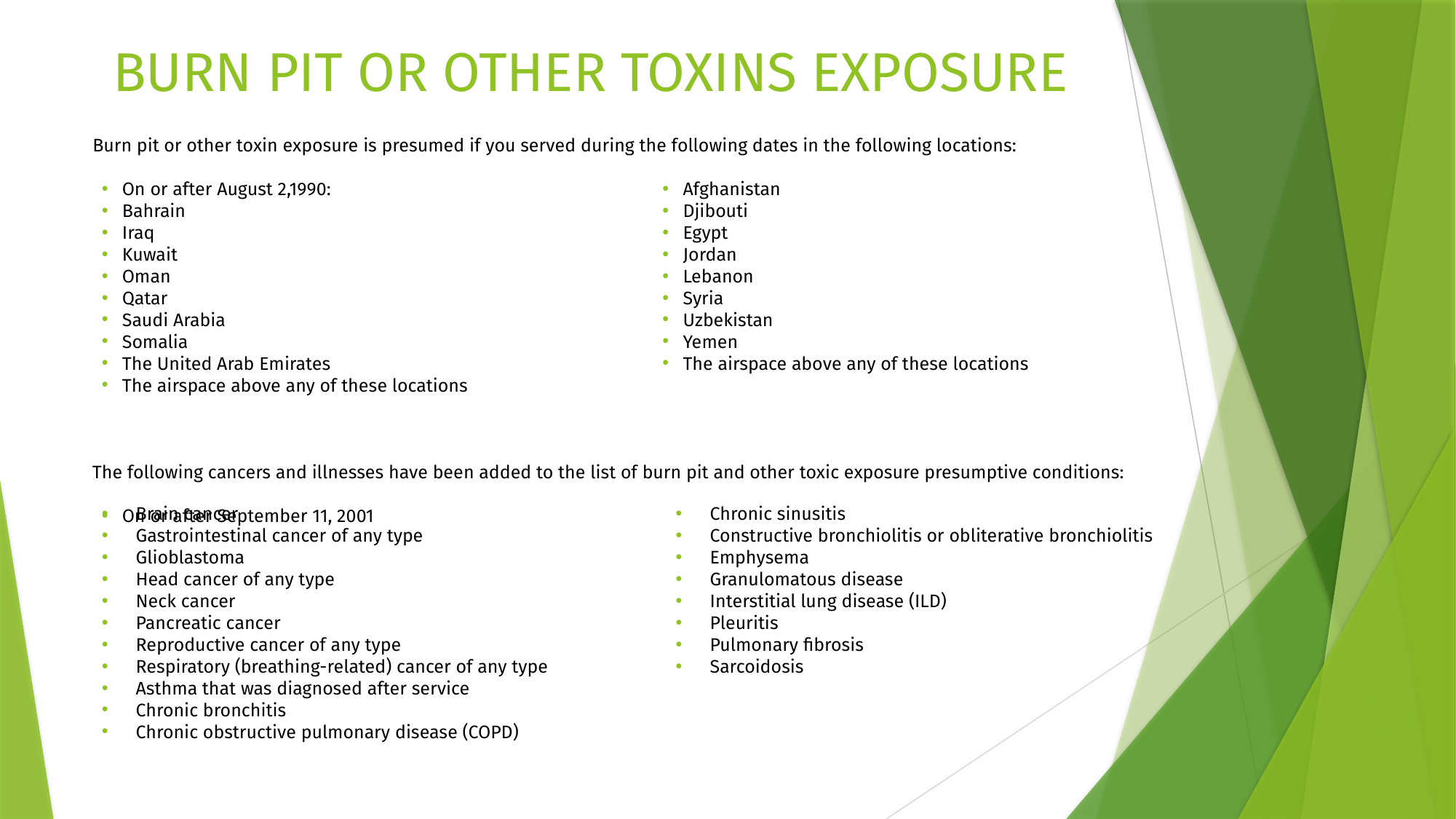

# BURN PIT OR OTHER TOXINS EXPOSURE
Burn pit or other toxin exposure is presumed if you served during the following dates in the following locations:
On or after August 2,1990:
Bahrain
Iraq
Kuwait
Oman
Qatar
Saudi Arabia
Somalia
The United Arab Emirates
The airspace above any of these locations

On or after September 11, 2001
Afghanistan
Djibouti
Egypt
Jordan
Lebanon
Syria
Uzbekistan
Yemen
The airspace above any of these locations

The following cancers and illnesses have been added to the list of burn pit and other toxic exposure presumptive conditions:
Brain cancer
Gastrointestinal cancer of any type
Glioblastoma
Head cancer of any type
Neck cancer
Pancreatic cancer
Reproductive cancer of any type
Respiratory (breathing-related) cancer of any type
Asthma that was diagnosed after service
Chronic bronchitis
Chronic obstructive pulmonary disease (COPD)

Chronic rhinitis
Chronic sinusitis
Constructive bronchiolitis or obliterative bronchiolitis
Emphysema
Granulomatous disease
Interstitial lung disease (ILD)
Pleuritis
Pulmonary fibrosis
Sarcoidosis